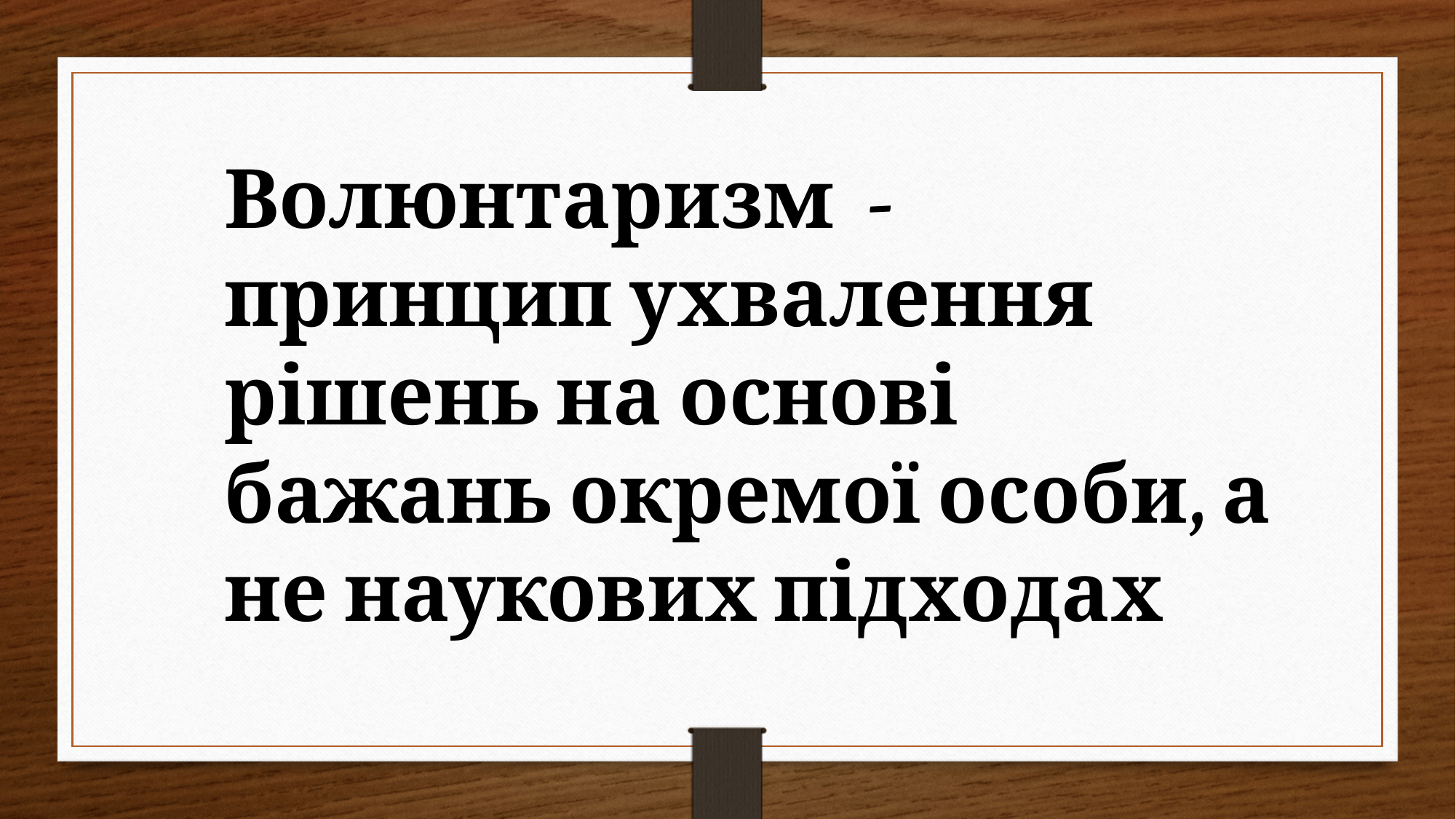

Волюнтаризм  - принцип ухвалення рішень на основі бажань окремої особи, а не наукових підходах